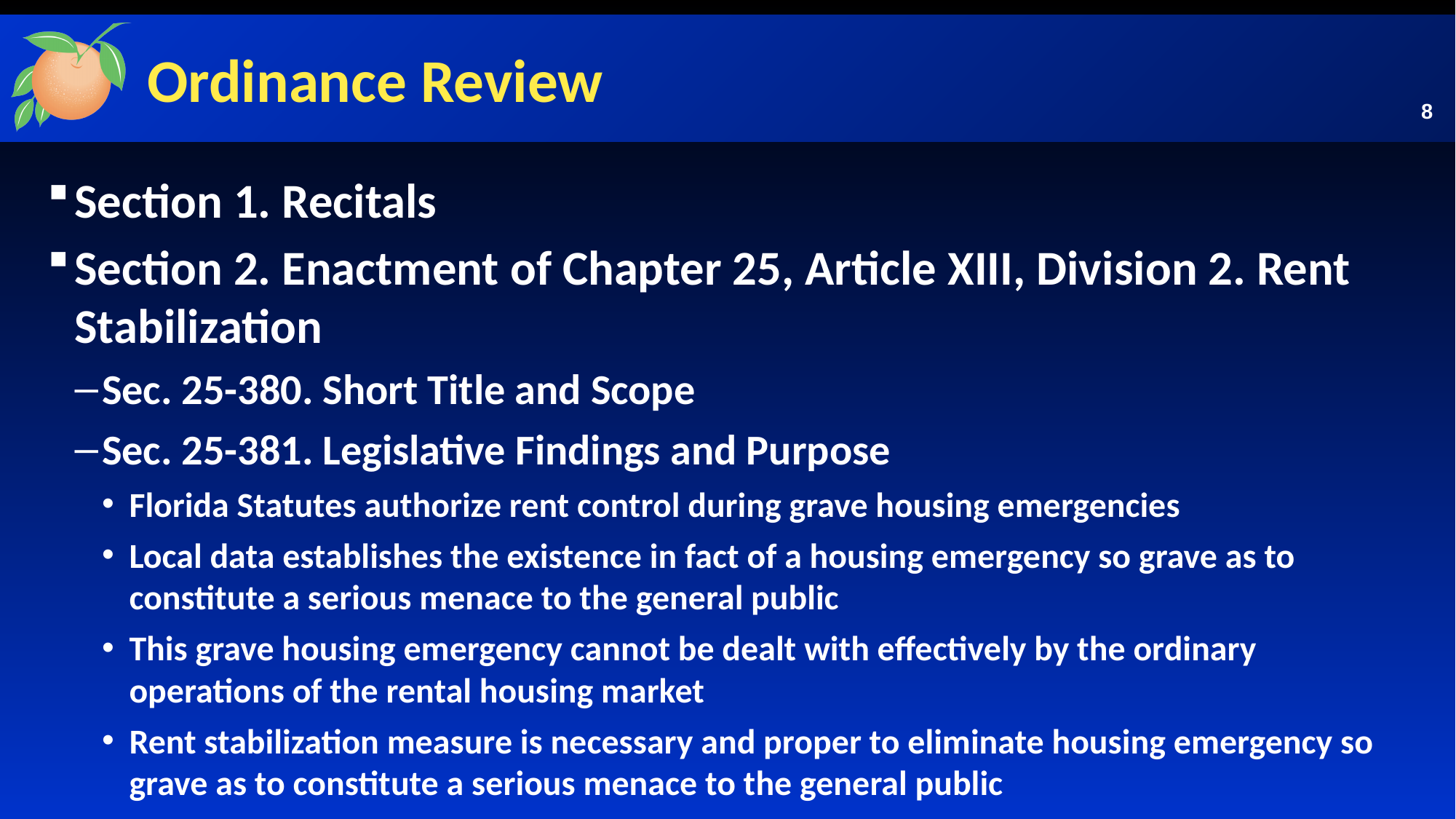

# Ordinance Review
8
Section 1. Recitals
Section 2. Enactment of Chapter 25, Article XIII, Division 2. Rent Stabilization
Sec. 25-380. Short Title and Scope
Sec. 25-381. Legislative Findings and Purpose
Florida Statutes authorize rent control during grave housing emergencies
Local data establishes the existence in fact of a housing emergency so grave as to constitute a serious menace to the general public
This grave housing emergency cannot be dealt with effectively by the ordinary operations of the rental housing market
Rent stabilization measure is necessary and proper to eliminate housing emergency so grave as to constitute a serious menace to the general public